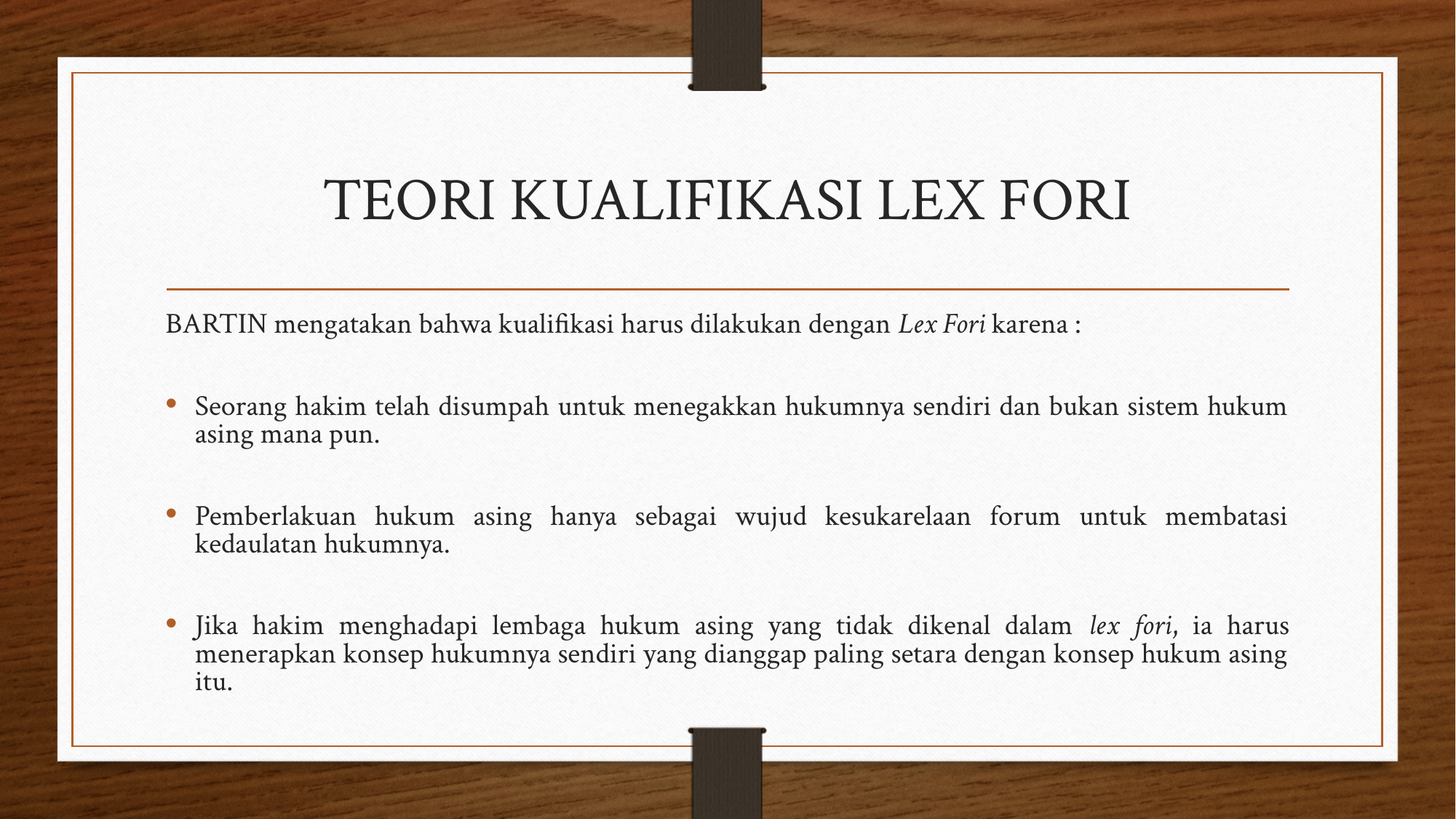

# TEORI KUALIFIKASI LEX FORI
BARTIN mengatakan bahwa kualifikasi harus dilakukan dengan Lex Fori karena :

Seorang hakim telah disumpah untuk menegakkan hukumnya sendiri dan bukan sistem hukum asing mana pun.

Pemberlakuan hukum asing hanya sebagai wujud kesukarelaan forum untuk membatasi kedaulatan hukumnya.

Jika hakim menghadapi lembaga hukum asing yang tidak dikenal dalam lex fori, ia harus menerapkan konsep hukumnya sendiri yang dianggap paling setara dengan konsep hukum asing itu.